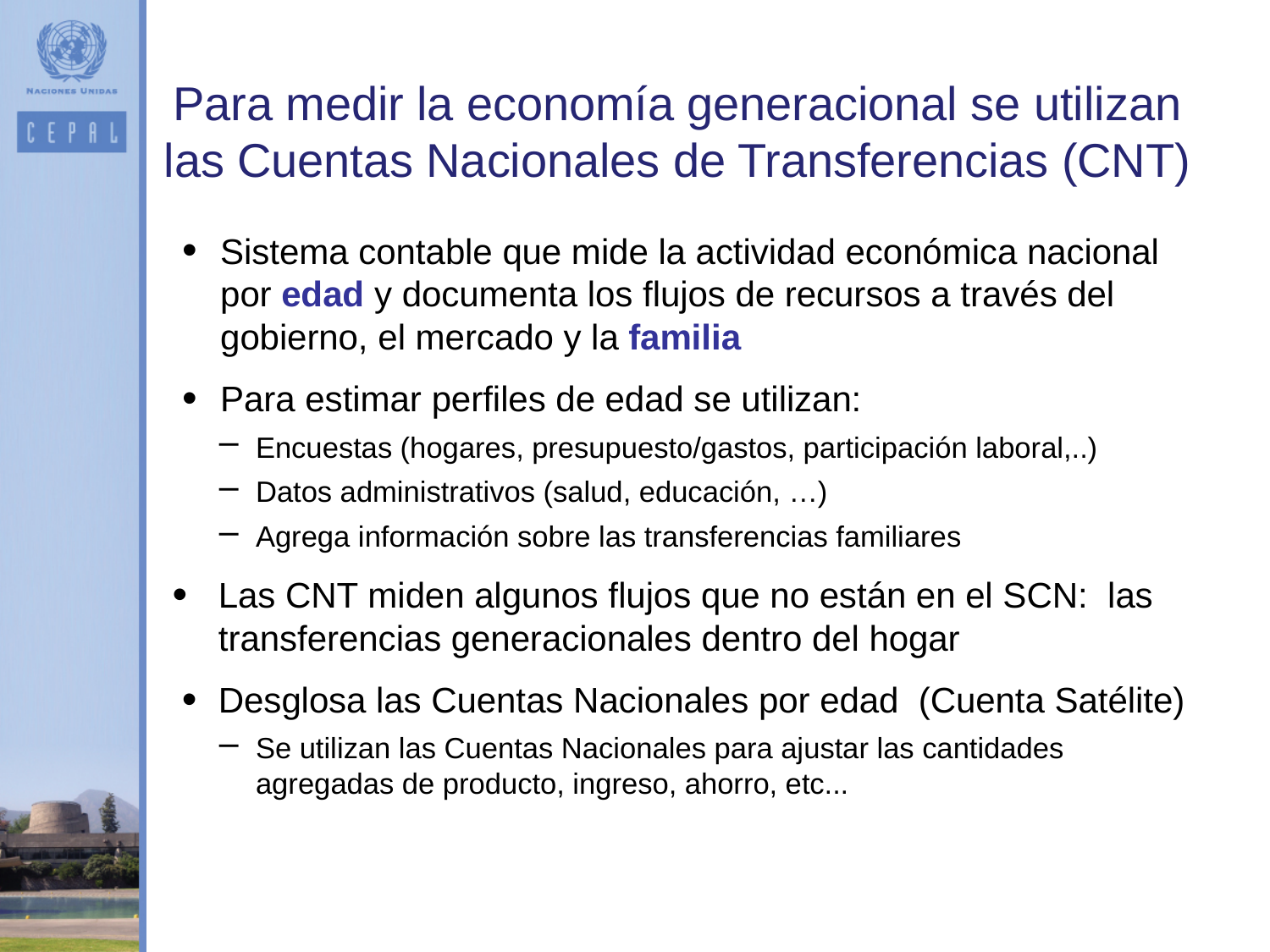

Para medir la economía generacional se utilizan las Cuentas Nacionales de Transferencias (CNT)
Sistema contable que mide la actividad económica nacional por edad y documenta los flujos de recursos a través del gobierno, el mercado y la familia
Para estimar perfiles de edad se utilizan:
Encuestas (hogares, presupuesto/gastos, participación laboral,..)
Datos administrativos (salud, educación, …)
Agrega información sobre las transferencias familiares
Las CNT miden algunos flujos que no están en el SCN:  las transferencias generacionales dentro del hogar
Desglosa las Cuentas Nacionales por edad  (Cuenta Satélite)
Se utilizan las Cuentas Nacionales para ajustar las cantidades agregadas de producto, ingreso, ahorro, etc...